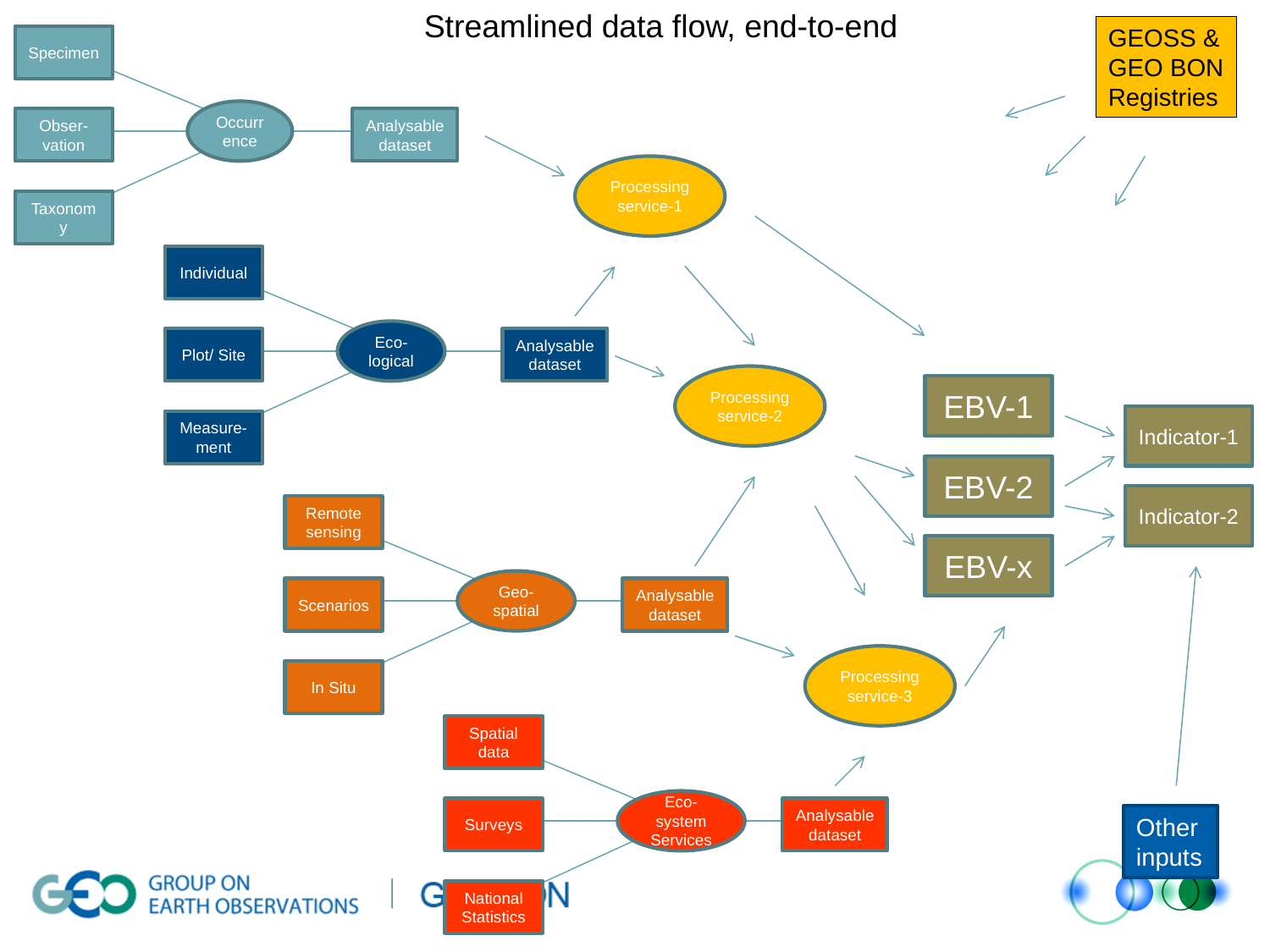

Streamlined data flow, end-to-end
GEOSS &
GEO BON
Registries
Specimen
Occurrence
Obser-
vation
Analysable dataset
Taxonomy
Processing service-1
EBV-1
Indicator-1
EBV-2
Indicator-2
EBV-x
Individual
Eco-logical
Plot/ Site
Analysable dataset
Measure-ment
Processing service-2
Remote sensing
Geo-spatial
Scenarios
Analysable dataset
In Situ
Processing service-3
Other
inputs
Spatial data
Eco-system Services
Surveys
Analysable dataset
National
Statistics